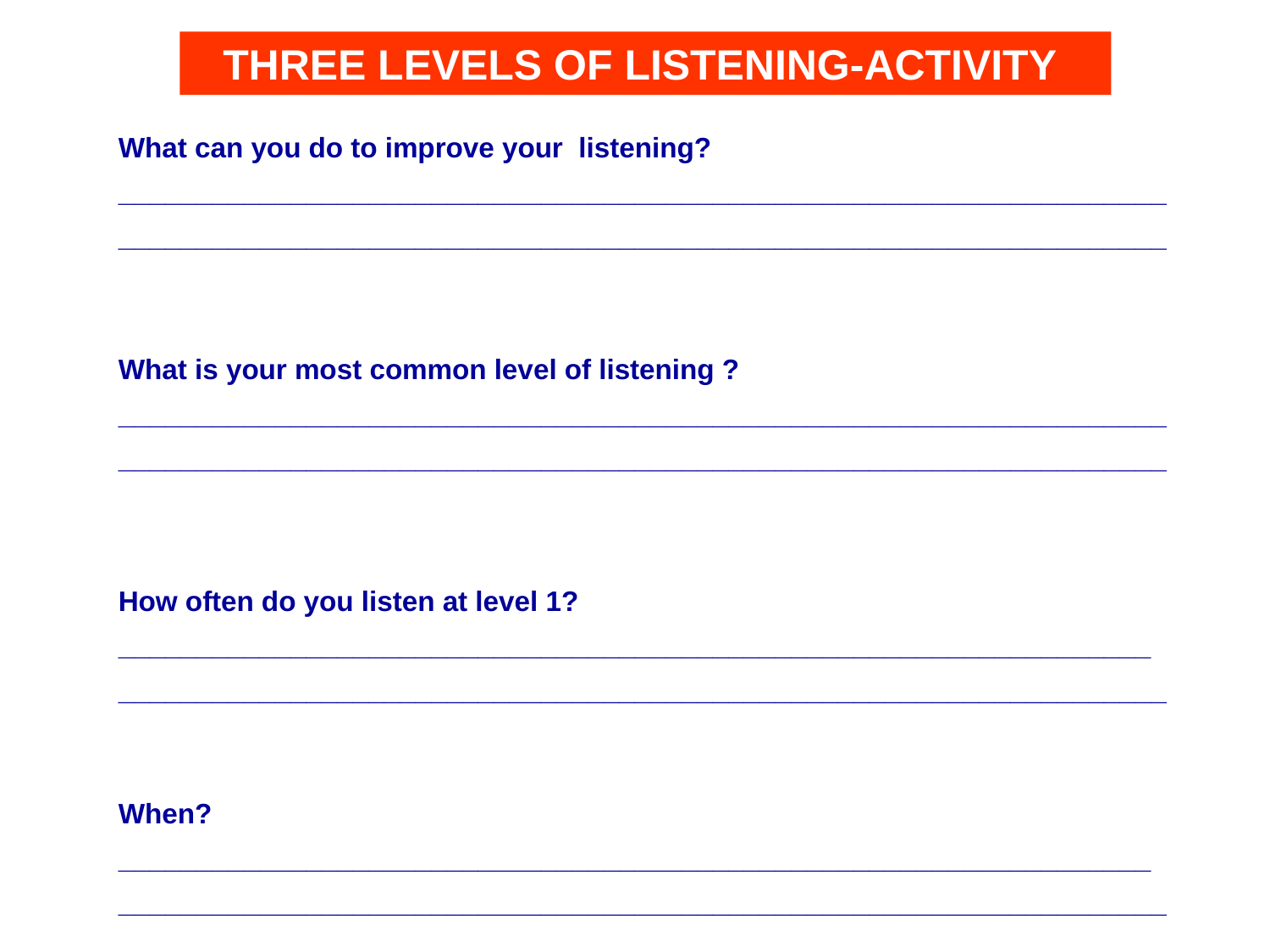

THREE LEVELS OF LISTENING-ACTIVITY
What can you do to improve your  listening?
___________________________________________________________________
___________________________________________________________________
What is your most common level of listening ?
___________________________________________________________________
___________________________________________________________________
How often do you listen at level 1?
__________________________________________________________________
___________________________________________________________________
When?
__________________________________________________________________
___________________________________________________________________